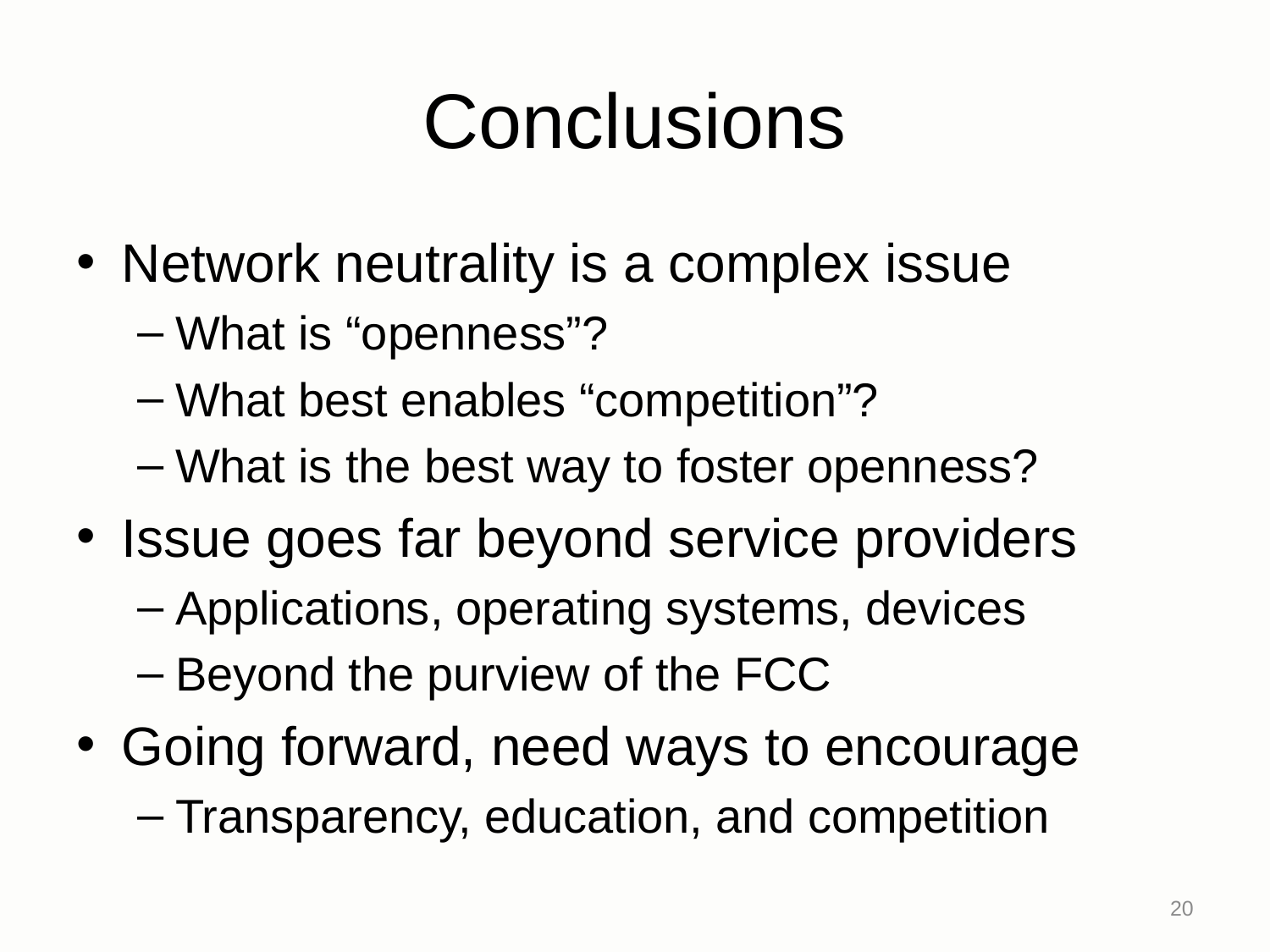

# Conclusions
Network neutrality is a complex issue
What is “openness”?
What best enables “competition”?
What is the best way to foster openness?
Issue goes far beyond service providers
Applications, operating systems, devices
Beyond the purview of the FCC
Going forward, need ways to encourage
Transparency, education, and competition
20